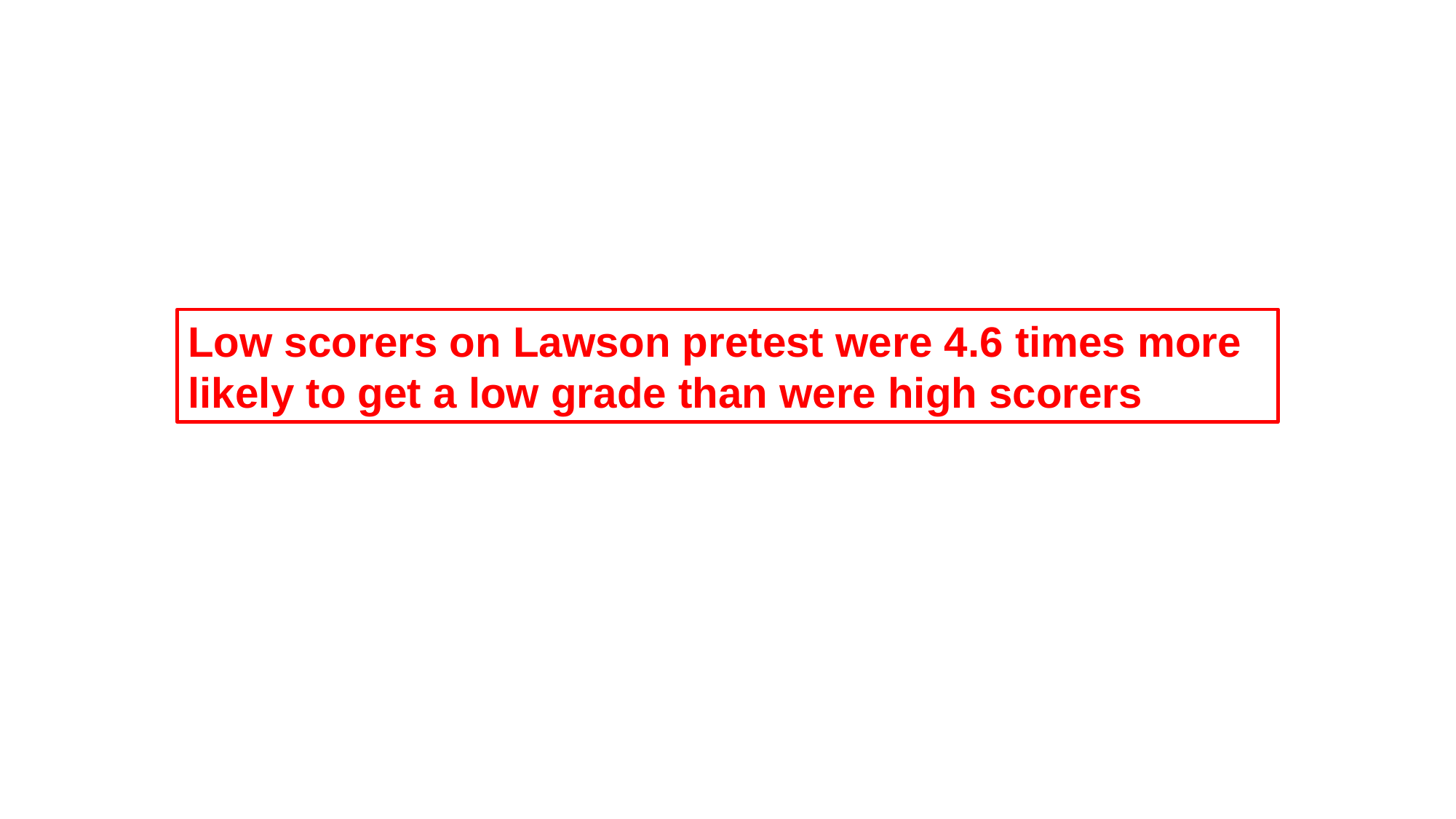

Low scorers on Lawson pretest were 4.6 times more likely to get a low grade than were high scorers